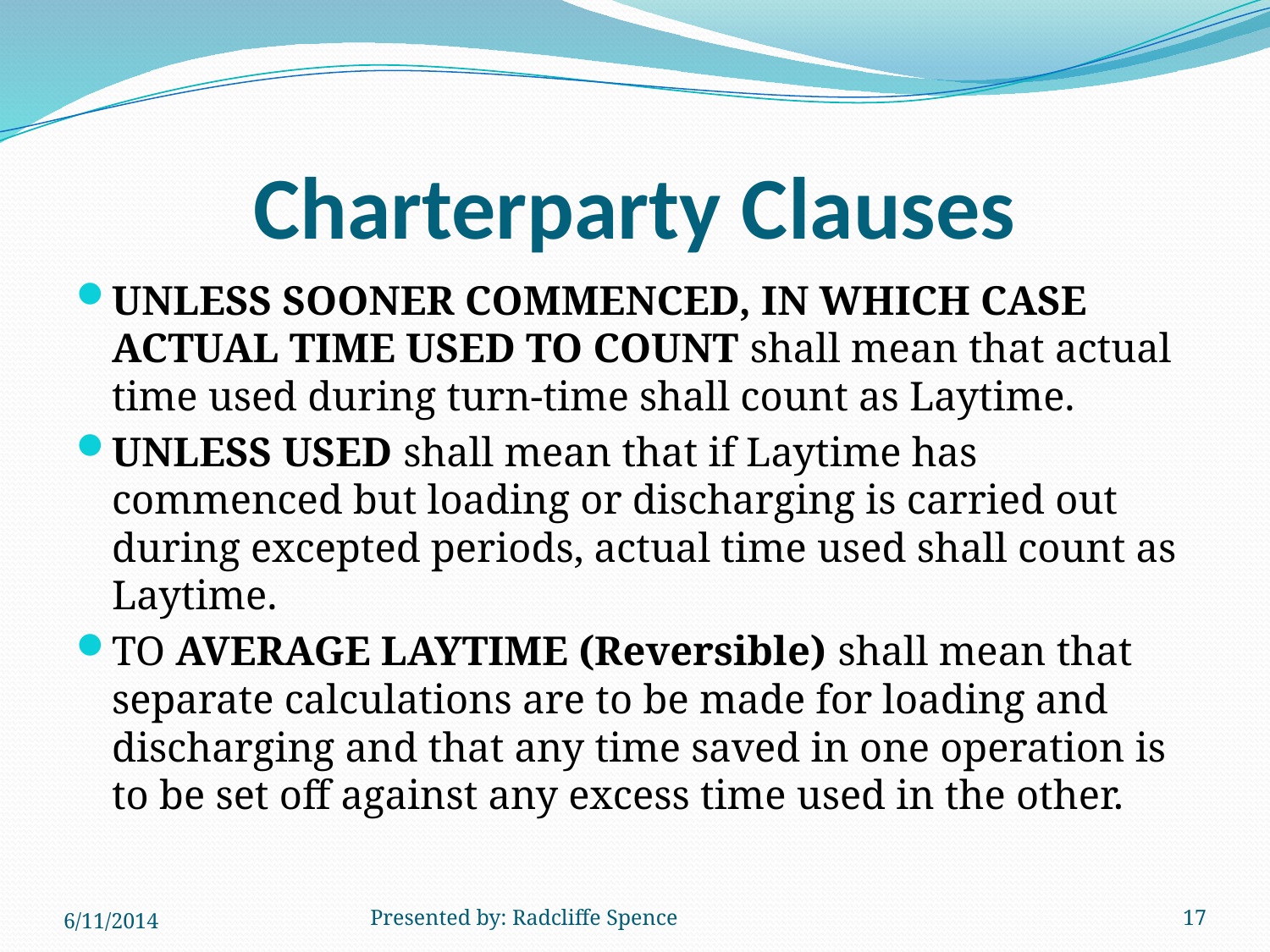

# Charterparty Clauses
UNLESS SOONER COMMENCED, IN WHICH CASE ACTUAL TIME USED TO COUNT shall mean that actual time used during turn-time shall count as Laytime.
UNLESS USED shall mean that if Laytime has commenced but loading or discharging is carried out during excepted periods, actual time used shall count as Laytime.
TO AVERAGE LAYTIME (Reversible) shall mean that separate calculations are to be made for loading and discharging and that any time saved in one operation is to be set off against any excess time used in the other.

6/11/2014
Presented by: Radcliffe Spence
17